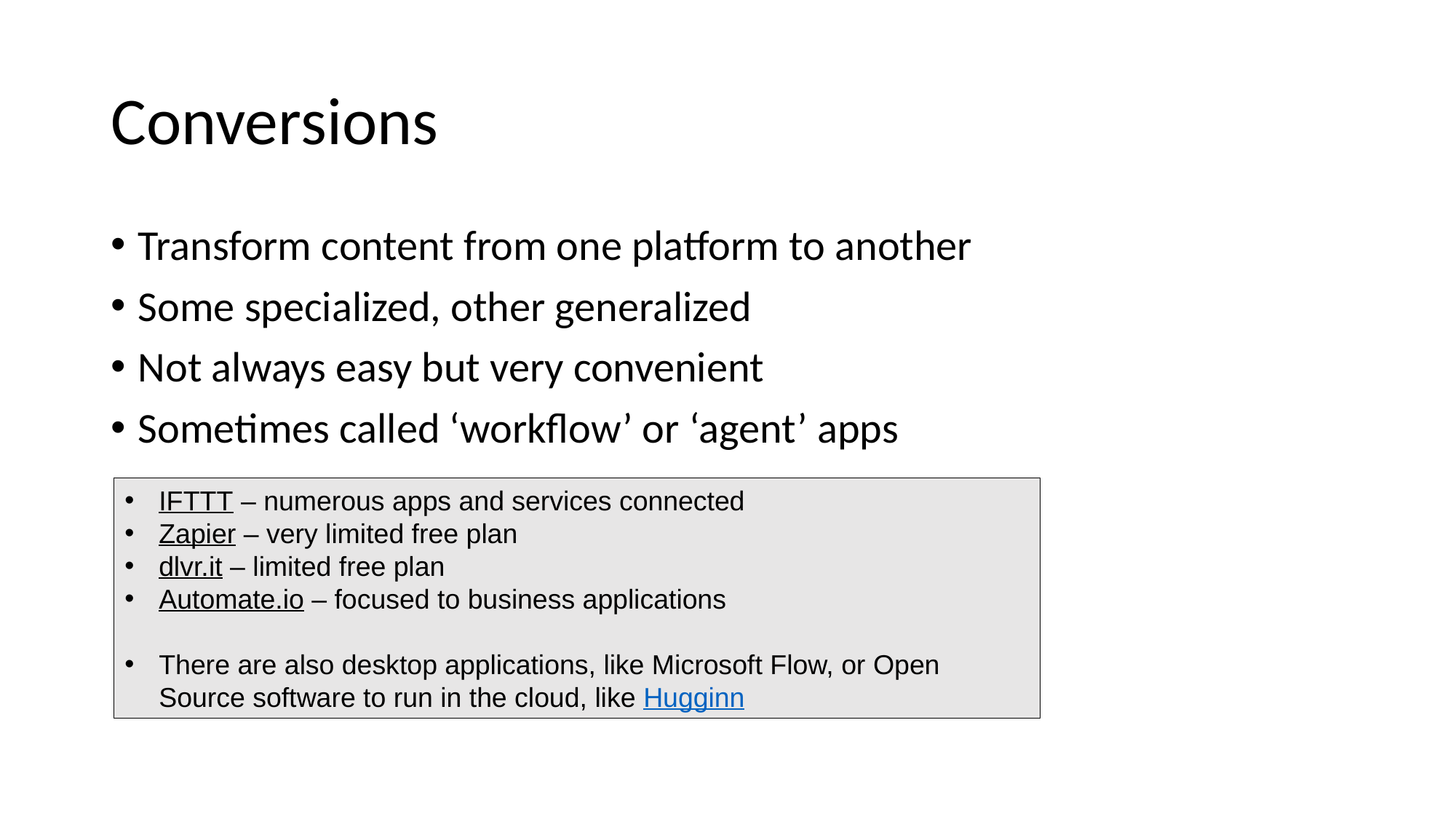

# Conversions
Transform content from one platform to another
Some specialized, other generalized
Not always easy but very convenient
Sometimes called ‘workflow’ or ‘agent’ apps
IFTTT – numerous apps and services connected
Zapier – very limited free plan
dlvr.it – limited free plan
Automate.io – focused to business applications

There are also desktop applications, like Microsoft Flow, or Open Source software to run in the cloud, like Hugginn